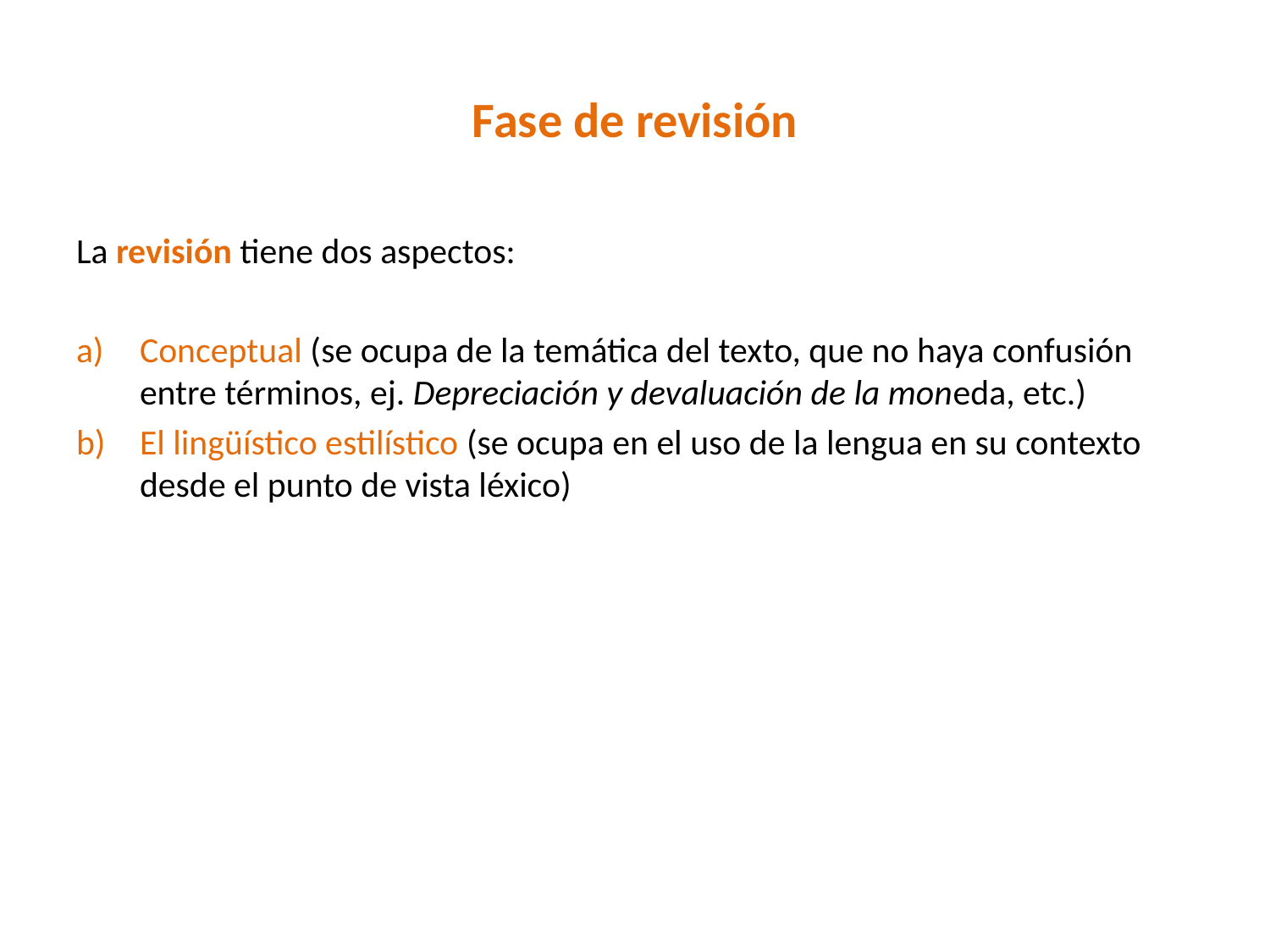

# Fase de revisión
La revisión tiene dos aspectos:

Conceptual (se ocupa de la temática del texto, que no haya confusión entre términos, ej. Depreciación y devaluación de la moneda, etc.)
El lingüístico estilístico (se ocupa en el uso de la lengua en su contexto desde el punto de vista léxico)